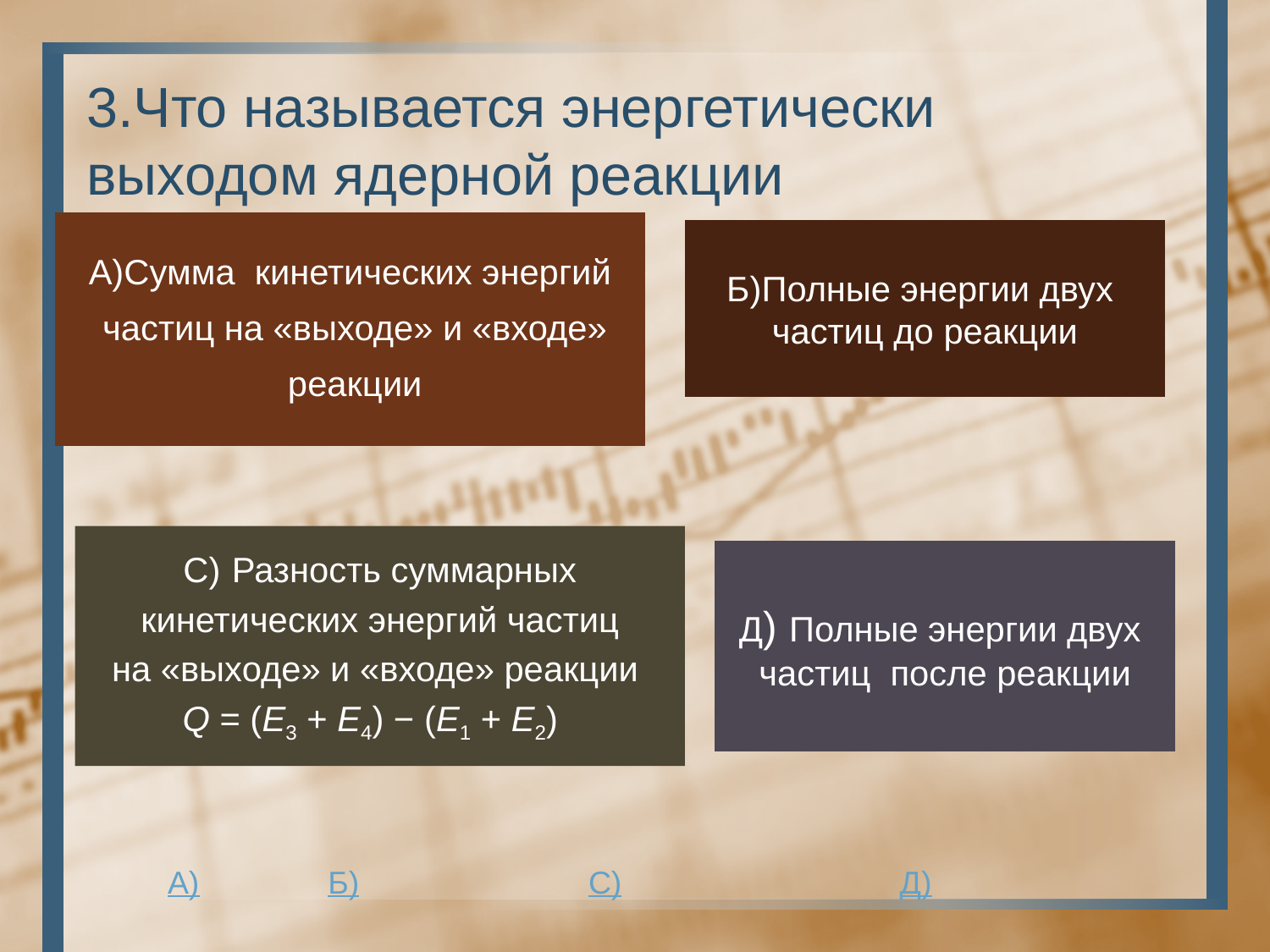

# 3.Что называется энергетически выходом ядерной реакции
А)Сумма  кинетических энергий
 частиц на «выходе» и «входе»
 реакции
Б)Полные энергии двух
частиц до реакции
С) Разность суммарных
 кинетических энергий частиц
на «выходе» и «входе» реакции
Q = (E3 + E4) − (E1 + E2)
Д) Полные энергии двух
частиц  после реакции
А)
Б)
С)
Д)